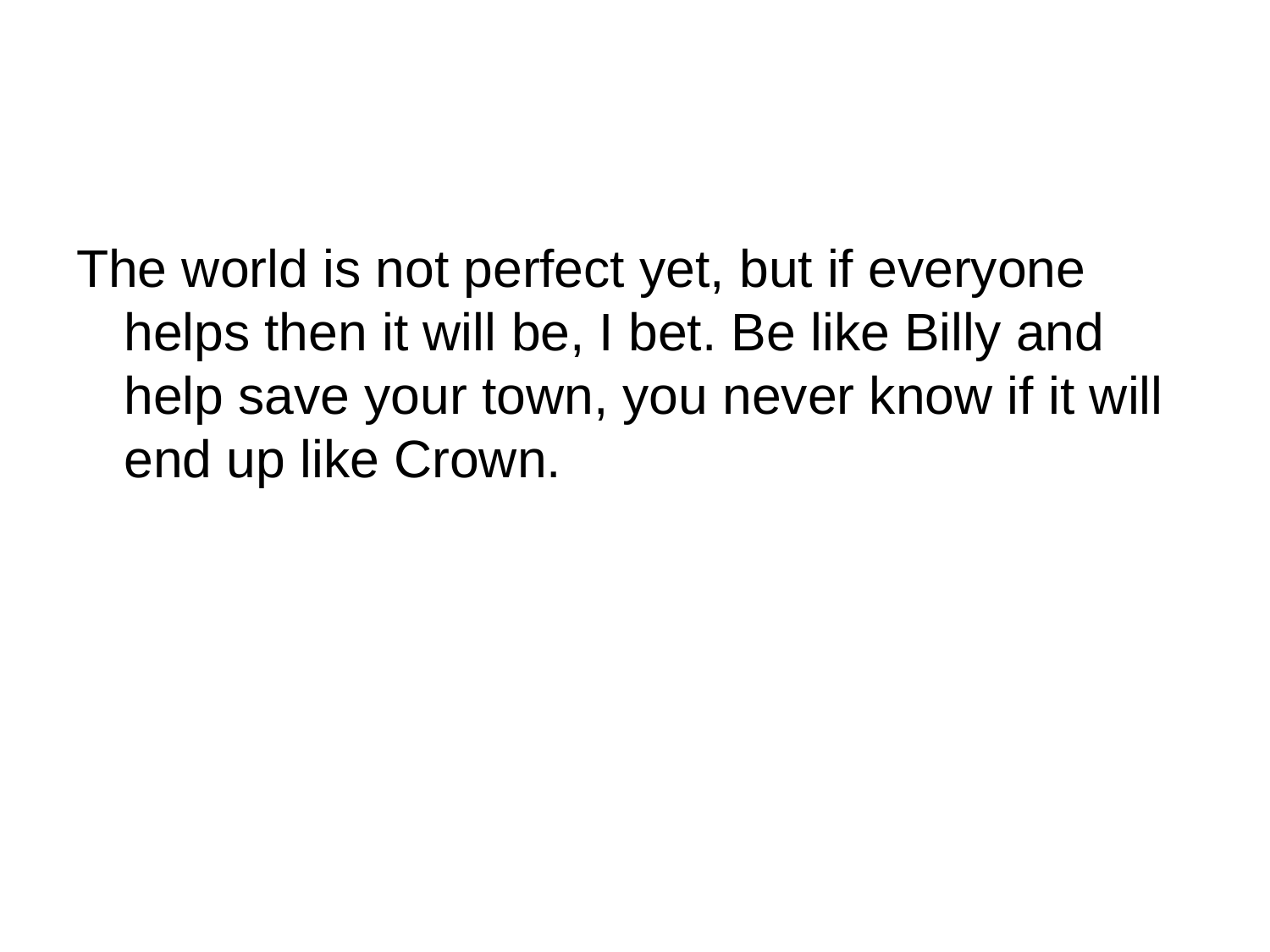

The world is not perfect yet, but if everyone helps then it will be, I bet. Be like Billy and help save your town, you never know if it will end up like Crown.